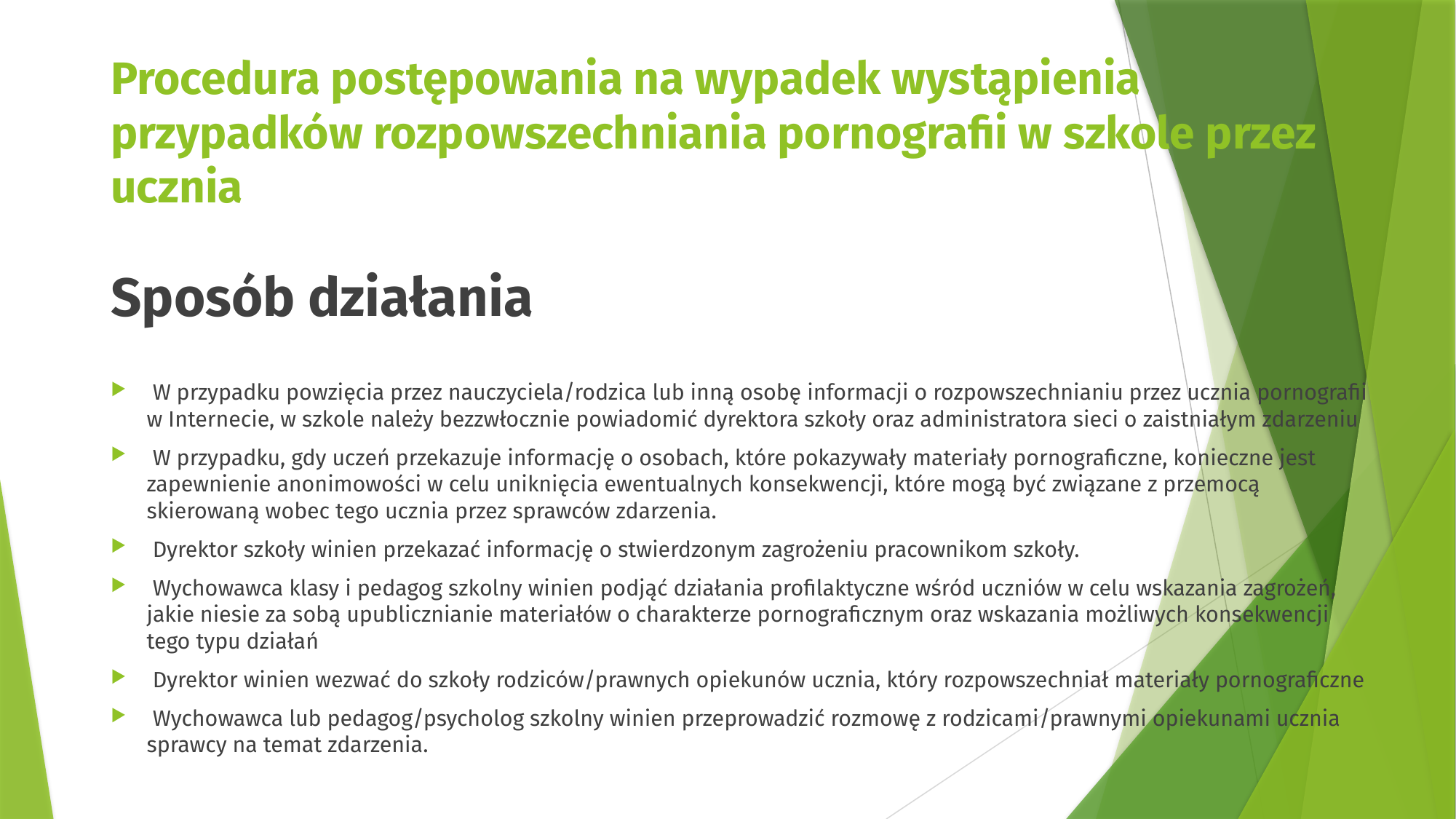

# Procedura postępowania na wypadek wystąpienia przypadków rozpowszechniania pornografii w szkole przez ucznia

Sposób działania

 W przypadku powzięcia przez nauczyciela/rodzica lub inną osobę informacji o rozpowszechnianiu przez ucznia pornografii w Internecie, w szkole należy bezzwłocznie powiadomić dyrektora szkoły oraz administratora sieci o zaistniałym zdarzeniu
 W przypadku, gdy uczeń przekazuje informację o osobach, które pokazywały materiały pornograficzne, konieczne jest zapewnienie anonimowości w celu uniknięcia ewentualnych konsekwencji, które mogą być związane z przemocą skierowaną wobec tego ucznia przez sprawców zdarzenia.
 Dyrektor szkoły winien przekazać informację o stwierdzonym zagrożeniu pracownikom szkoły.
 Wychowawca klasy i pedagog szkolny winien podjąć działania profilaktyczne wśród uczniów w celu wskazania zagrożeń, jakie niesie za sobą upublicznianie materiałów o charakterze pornograficznym oraz wskazania możliwych konsekwencji tego typu działań
 Dyrektor winien wezwać do szkoły rodziców/prawnych opiekunów ucznia, który rozpowszechniał materiały pornograficzne
 Wychowawca lub pedagog/psycholog szkolny winien przeprowadzić rozmowę z rodzicami/prawnymi opiekunami ucznia sprawcy na temat zdarzenia.